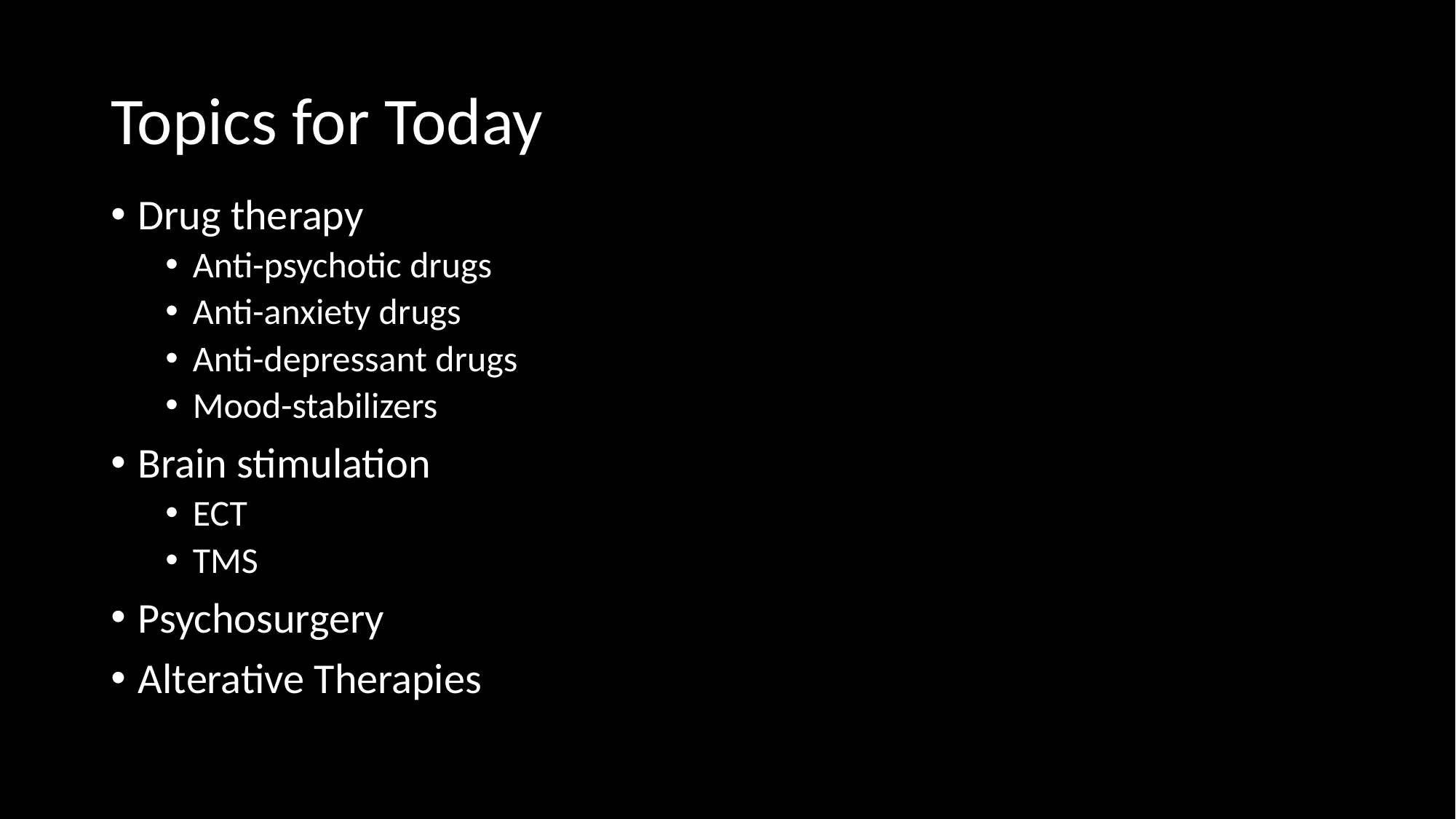

# Topics for Today
Drug therapy
Anti-psychotic drugs
Anti-anxiety drugs
Anti-depressant drugs
Mood-stabilizers
Brain stimulation
ECT
TMS
Psychosurgery
Alterative Therapies